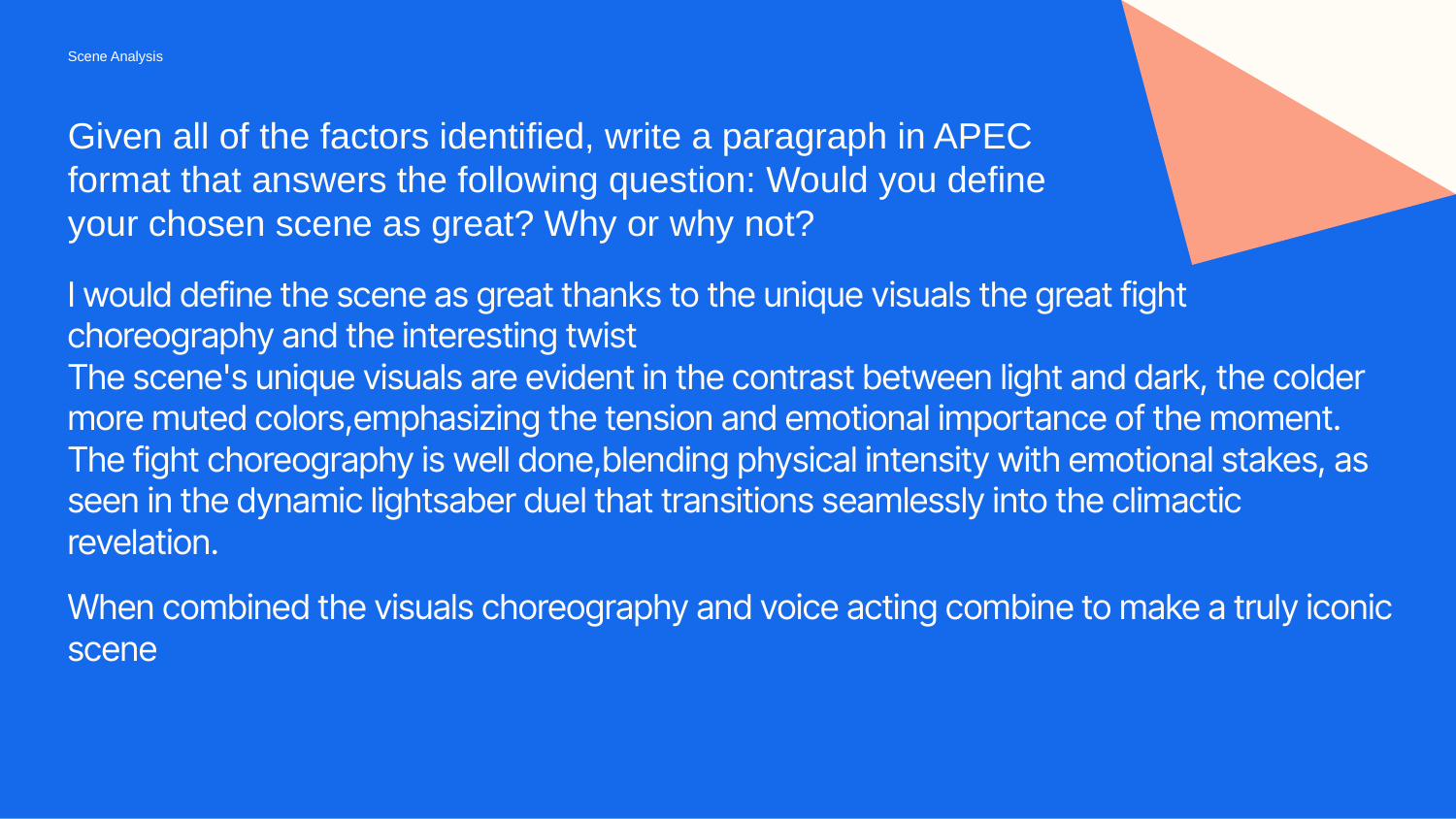

Scene Analysis
# Given all of the factors identified, write a paragraph in APEC format that answers the following question: Would you define your chosen scene as great? Why or why not?
I would define the scene as great thanks to the unique visuals the great fight choreography and the interesting twist
The scene's unique visuals are evident in the contrast between light and dark, the colder more muted colors,emphasizing the tension and emotional importance of the moment. The fight choreography is well done,blending physical intensity with emotional stakes, as seen in the dynamic lightsaber duel that transitions seamlessly into the climactic revelation.
When combined the visuals choreography and voice acting combine to make a truly iconic scene